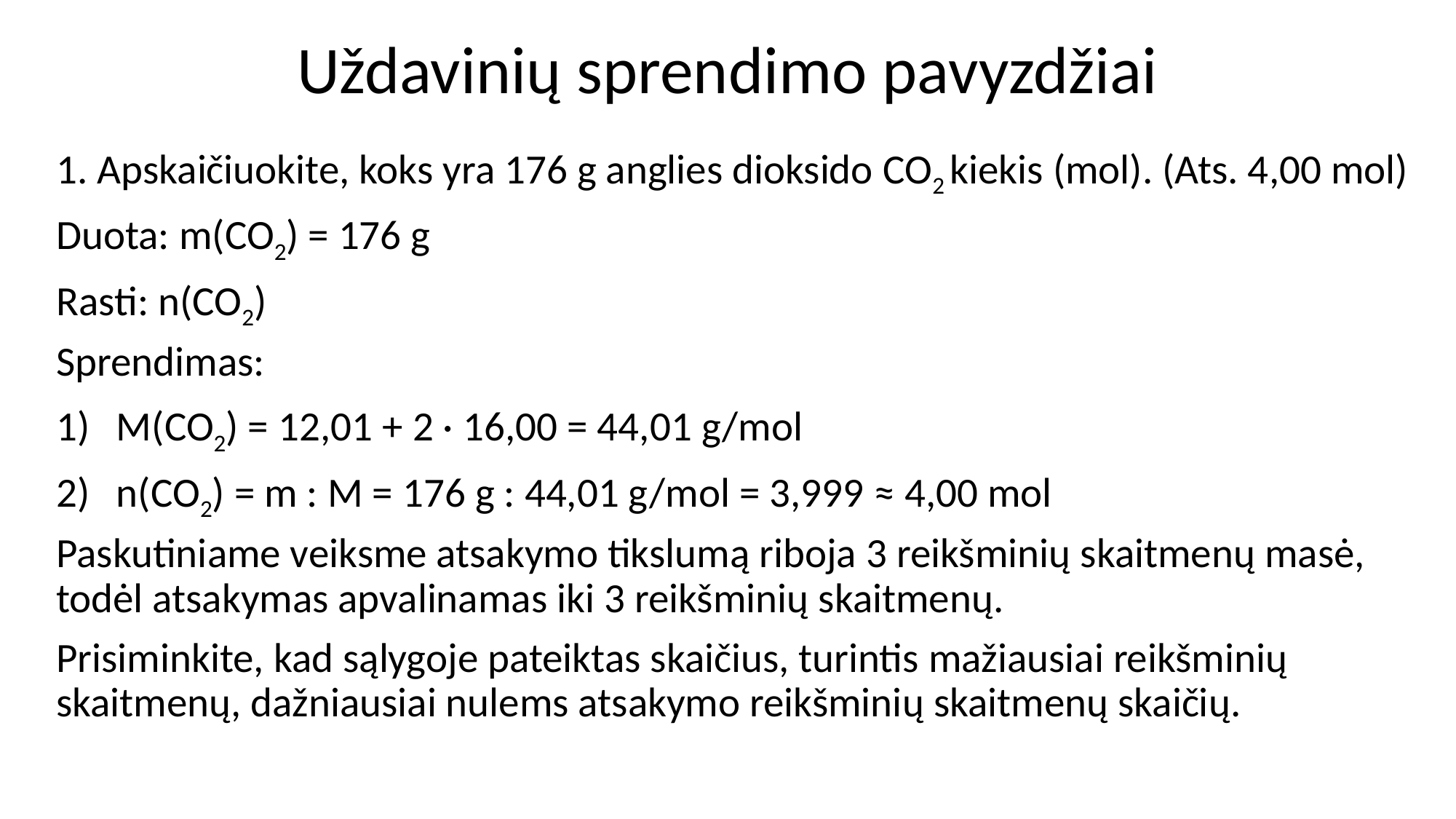

# Uždavinių sprendimo pavyzdžiai
1. Apskaičiuokite, koks yra 176 g anglies dioksido CO2 kiekis (mol). (Ats. 4,00 mol)
Duota: m(CO2) = 176 g
Rasti: n(CO2)
Sprendimas:
M(CO2) = 12,01 + 2 · 16,00 = 44,01 g/mol
n(CO2) = m : M = 176 g : 44,01 g/mol = 3,999 ≈ 4,00 mol
Paskutiniame veiksme atsakymo tikslumą riboja 3 reikšminių skaitmenų masė, todėl atsakymas apvalinamas iki 3 reikšminių skaitmenų.
Prisiminkite, kad sąlygoje pateiktas skaičius, turintis mažiausiai reikšminių skaitmenų, dažniausiai nulems atsakymo reikšminių skaitmenų skaičių.